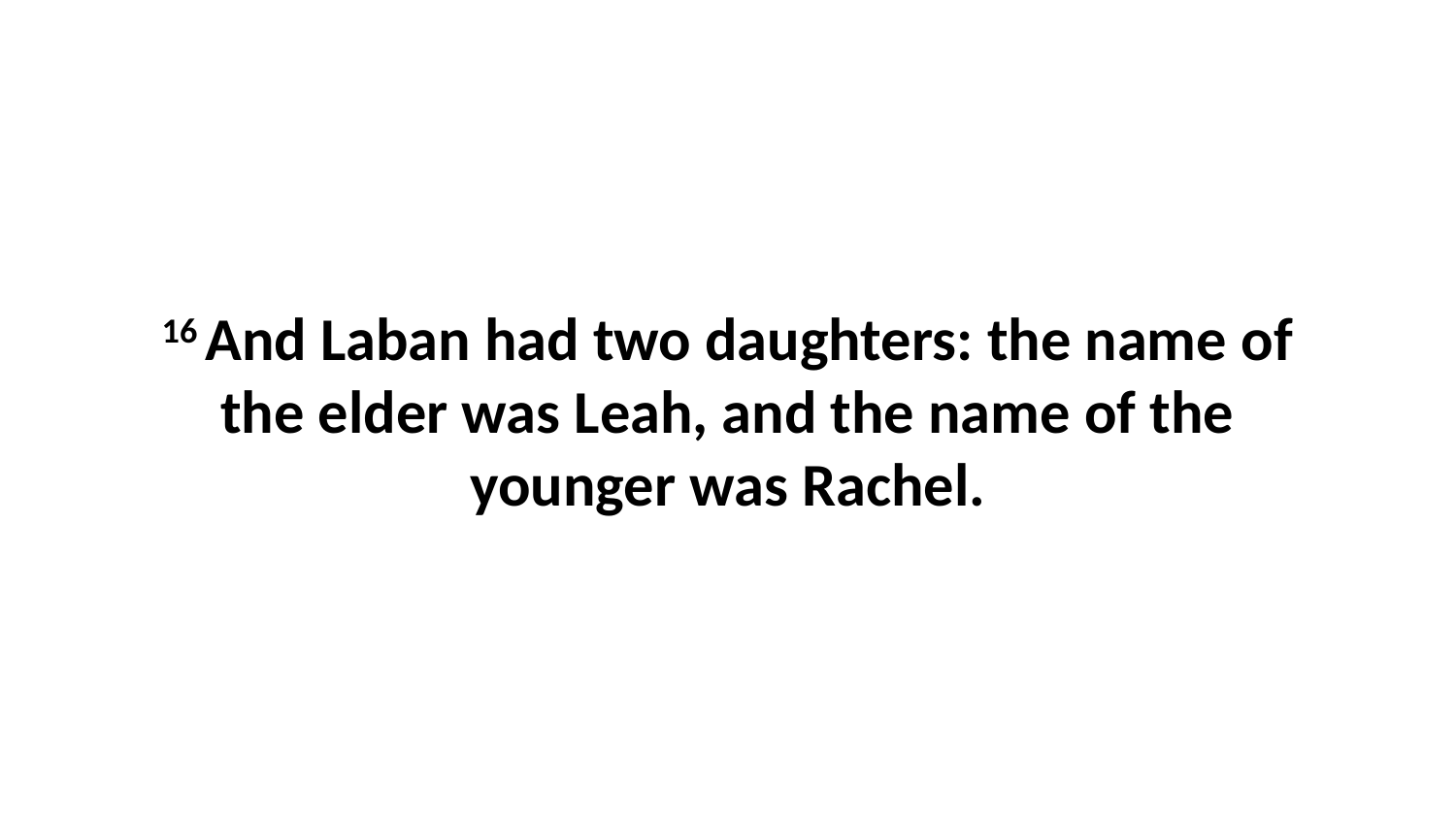

16 And Laban had two daughters: the name of the elder was Leah, and the name of the younger was Rachel.